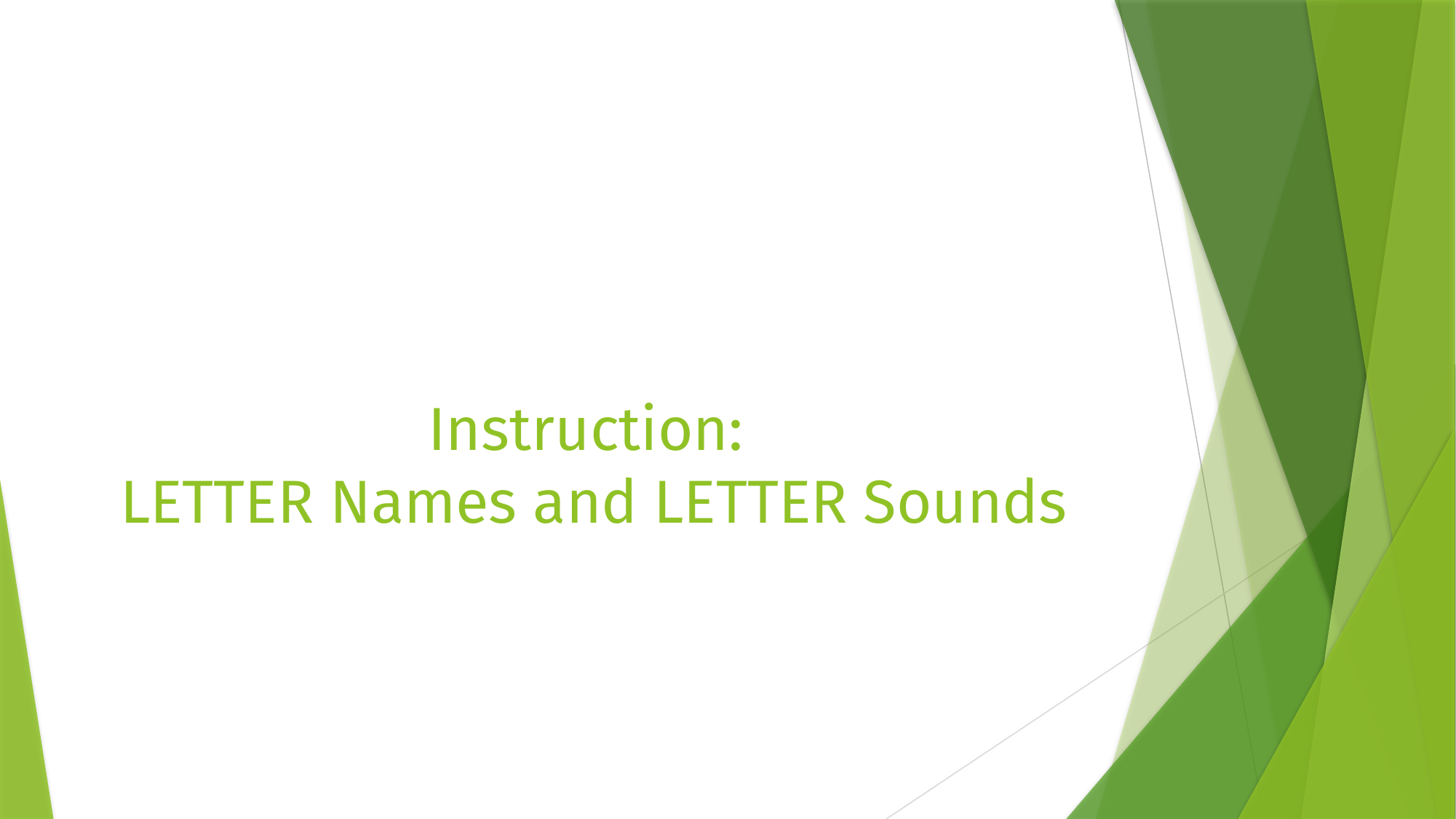

# Instruction: LETTER Names and LETTER Sounds